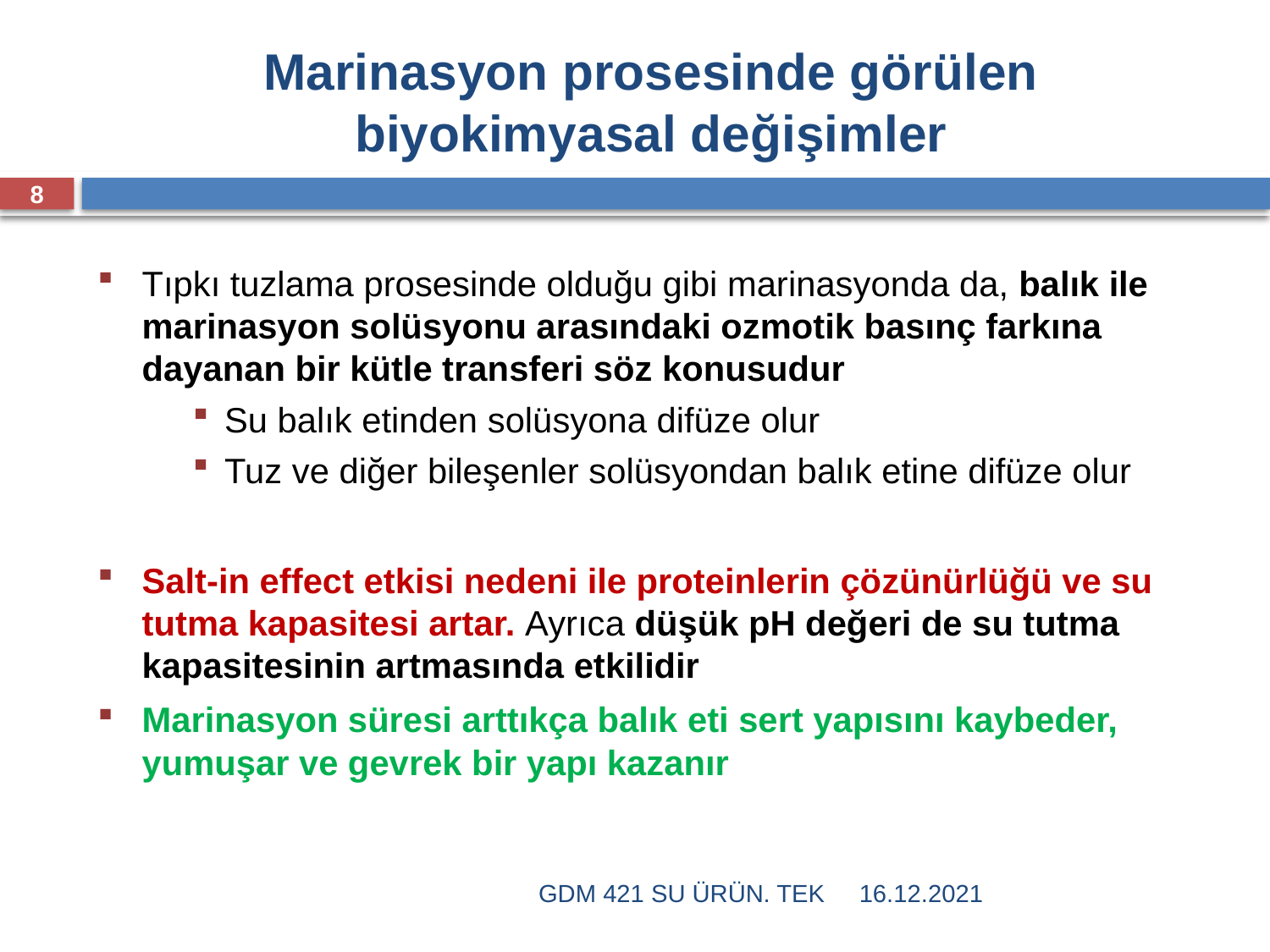

# Marinasyon prosesinde görülen biyokimyasal değişimler
8
Tıpkı tuzlama prosesinde olduğu gibi marinasyonda da, balık ile marinasyon solüsyonu arasındaki ozmotik basınç farkına dayanan bir kütle transferi söz konusudur
Su balık etinden solüsyona difüze olur
Tuz ve diğer bileşenler solüsyondan balık etine difüze olur

Salt-in effect etkisi nedeni ile proteinlerin çözünürlüğü ve su tutma kapasitesi artar. Ayrıca düşük pH değeri de su tutma kapasitesinin artmasında etkilidir
Marinasyon süresi arttıkça balık eti sert yapısını kaybeder, yumuşar ve gevrek bir yapı kazanır
GDM 421 SU ÜRÜN. TEK
16.12.2021